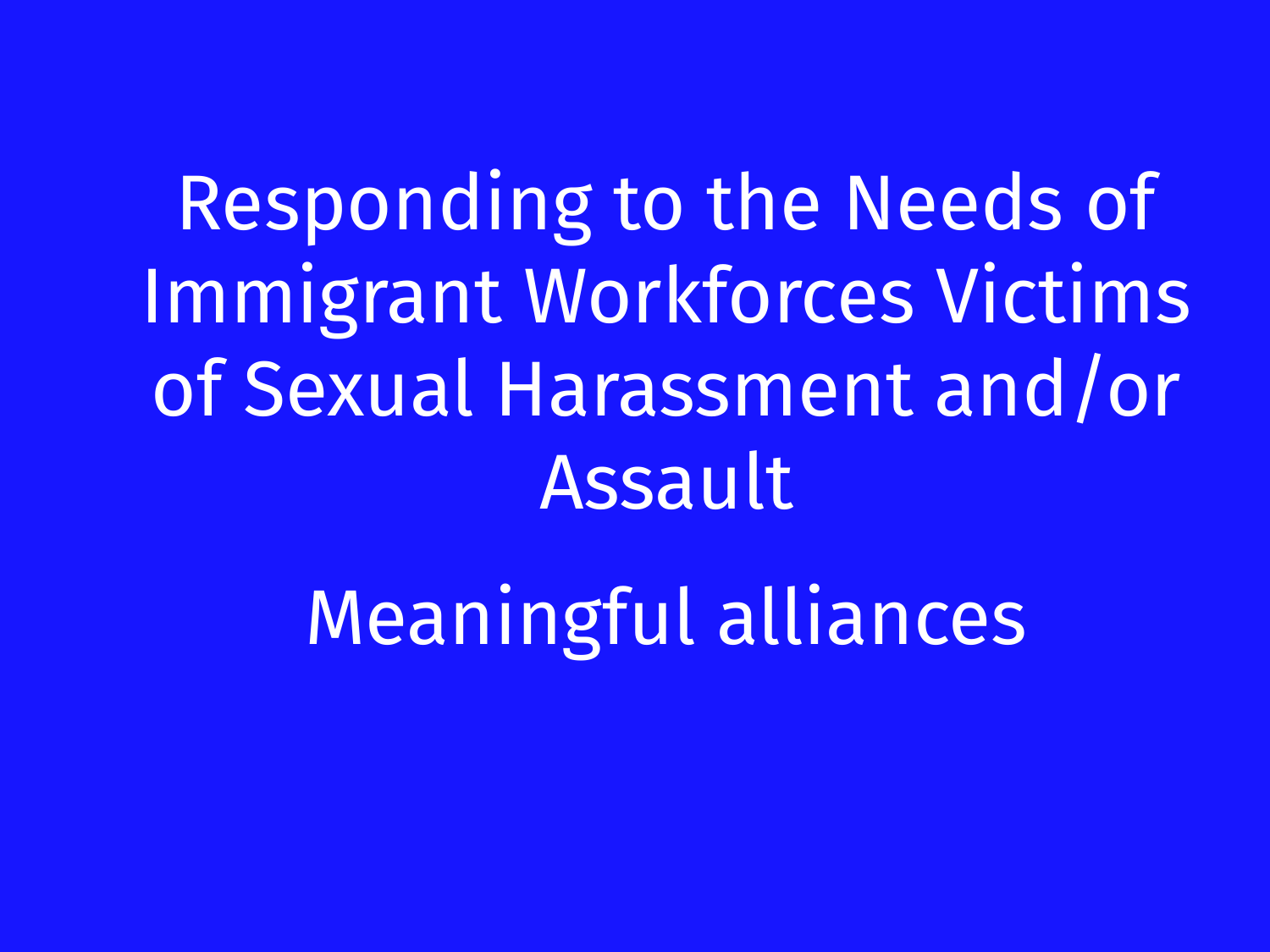

# Responding to the Needs of Immigrant Workforces Victims of Sexual Harassment and/or Assault
Meaningful alliances